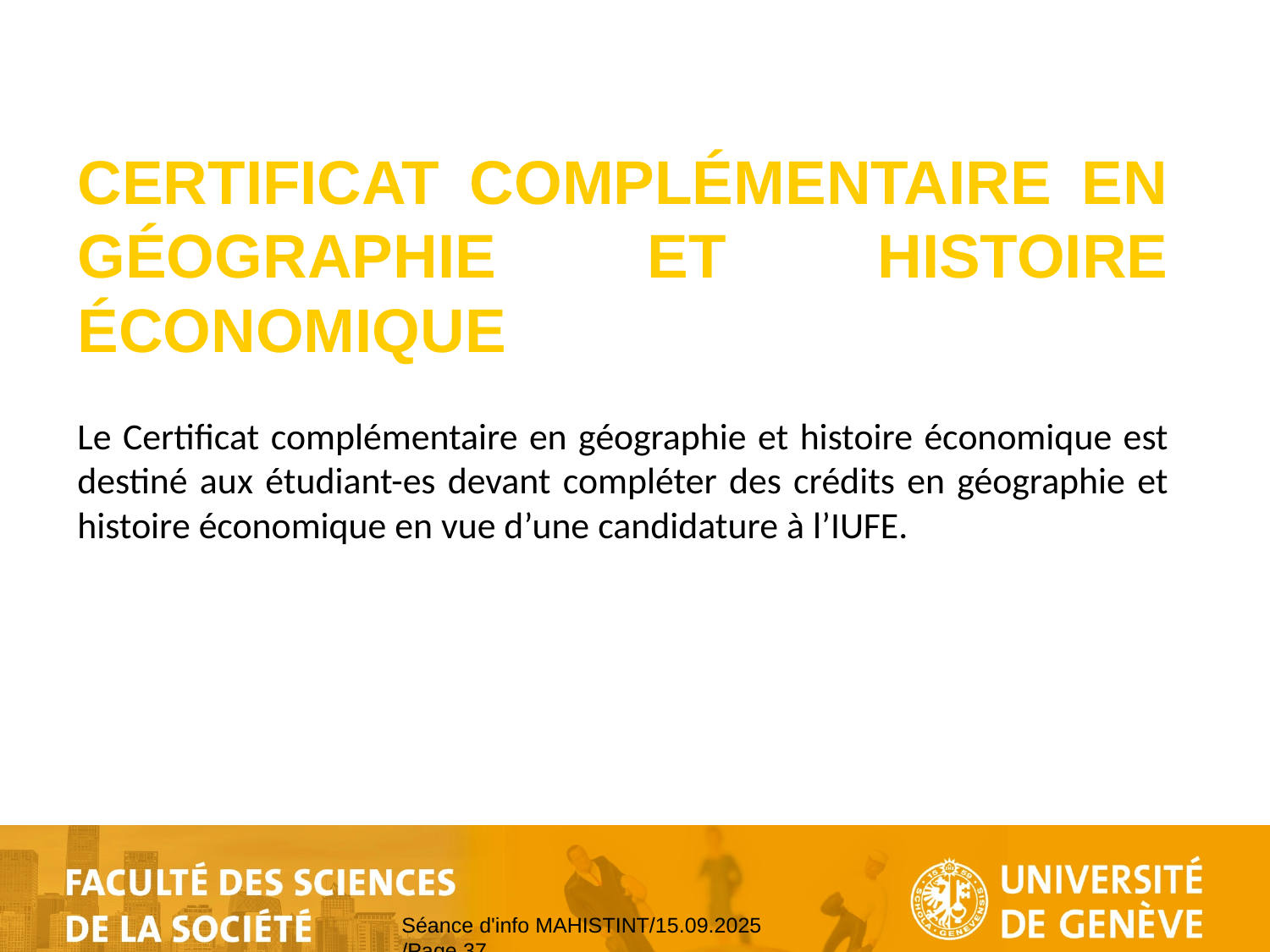

CERTIFICAT COMPLÉMENTAIRE EN GÉOGRAPHIE ET HISTOIRE ÉCONOMIQUE

Le Certificat complémentaire en géographie et histoire économique est destiné aux étudiant-es devant compléter des crédits en géographie et histoire économique en vue d’une candidature à l’IUFE.